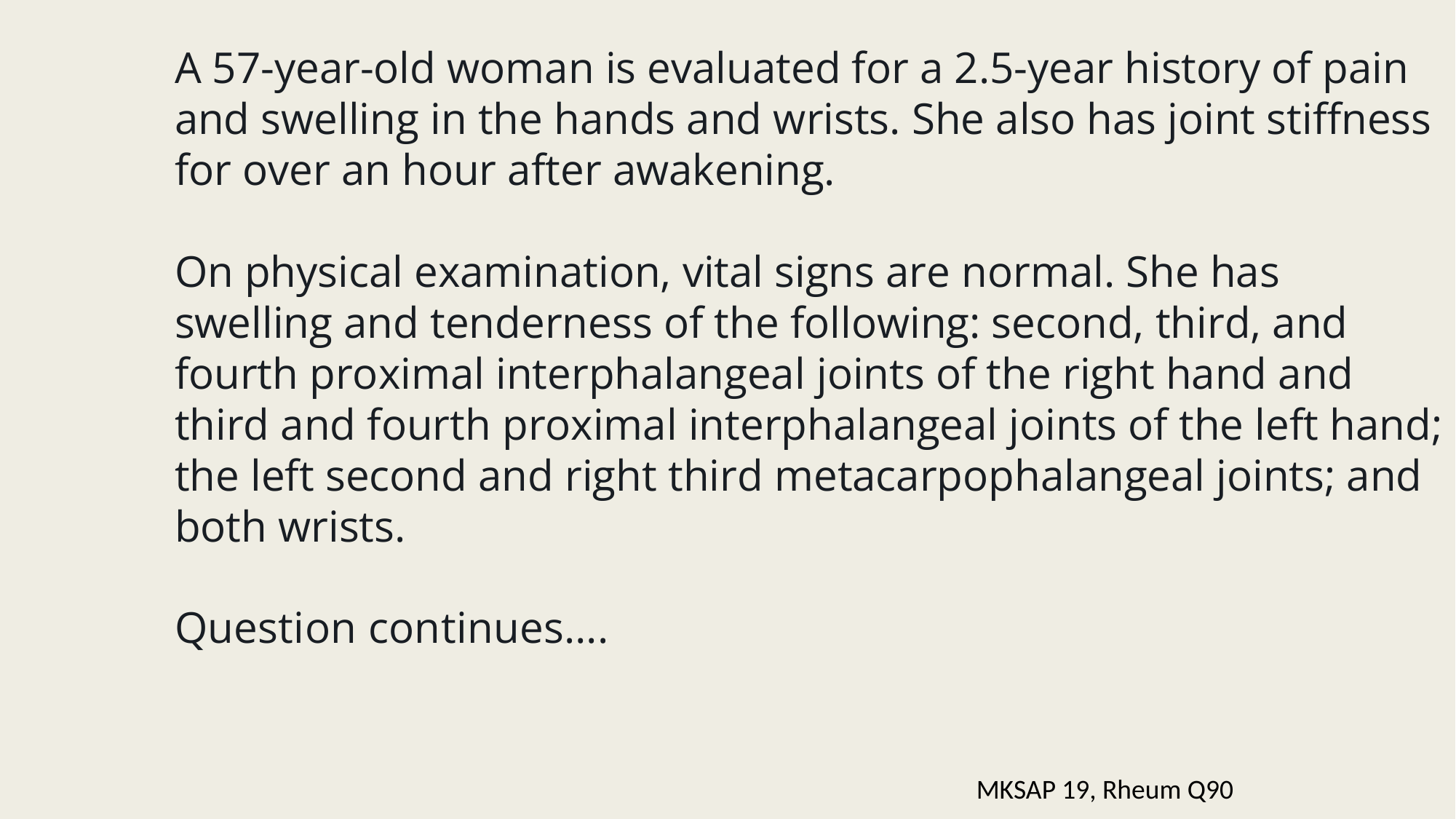

A 57-year-old woman is evaluated for a 2.5-year history of pain and swelling in the hands and wrists. She also has joint stiffness for over an hour after awakening.

On physical examination, vital signs are normal. She has swelling and tenderness of the following: second, third, and fourth proximal interphalangeal joints of the right hand and third and fourth proximal interphalangeal joints of the left hand; the left second and right third metacarpophalangeal joints; and both wrists.

Question continues….
MKSAP 19, Rheum Q90